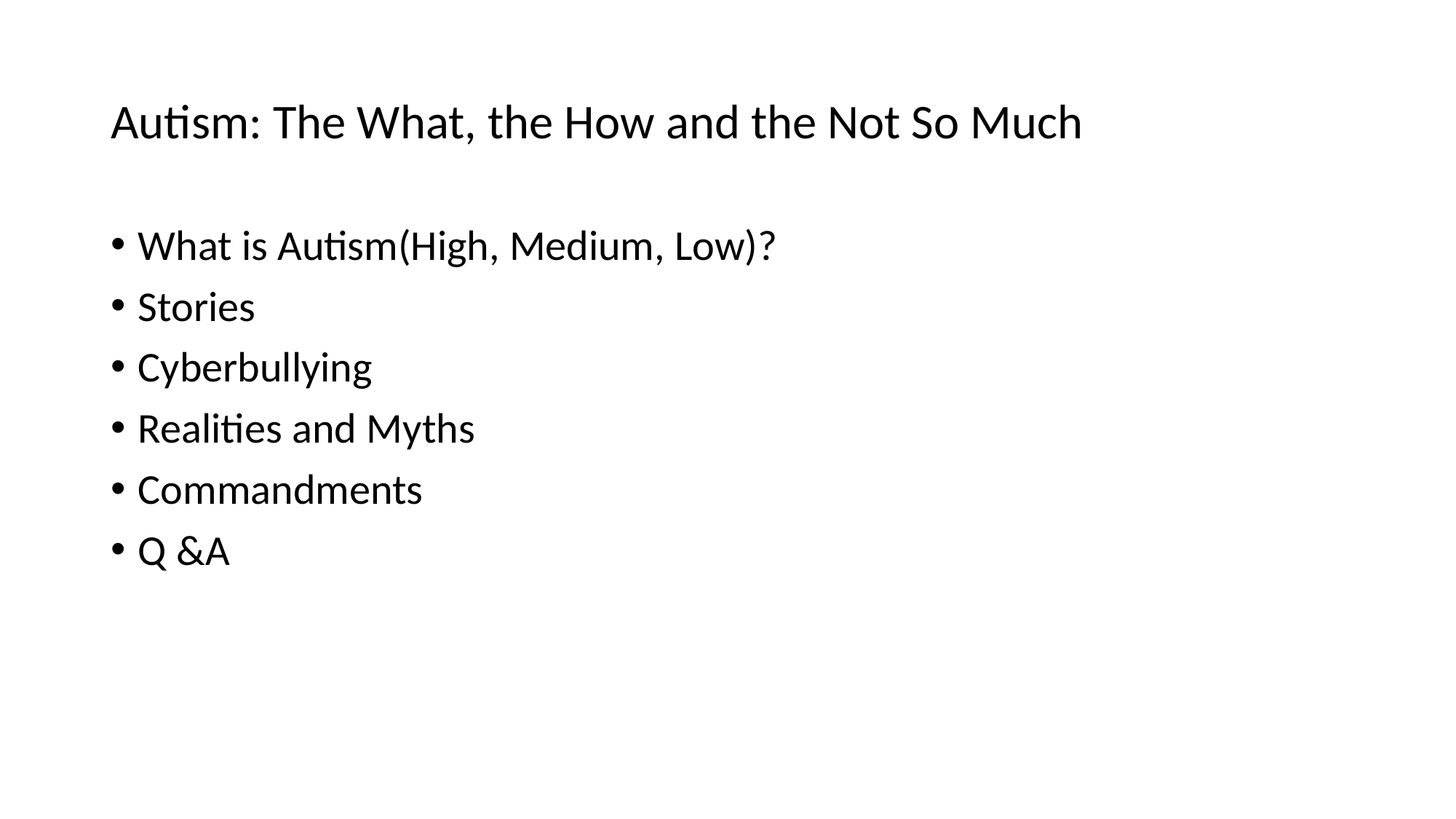

# Autism: The What, the How and the Not So Much
What is Autism(High, Medium, Low)?
Stories
Cyberbullying
Realities and Myths
Commandments
Q &A